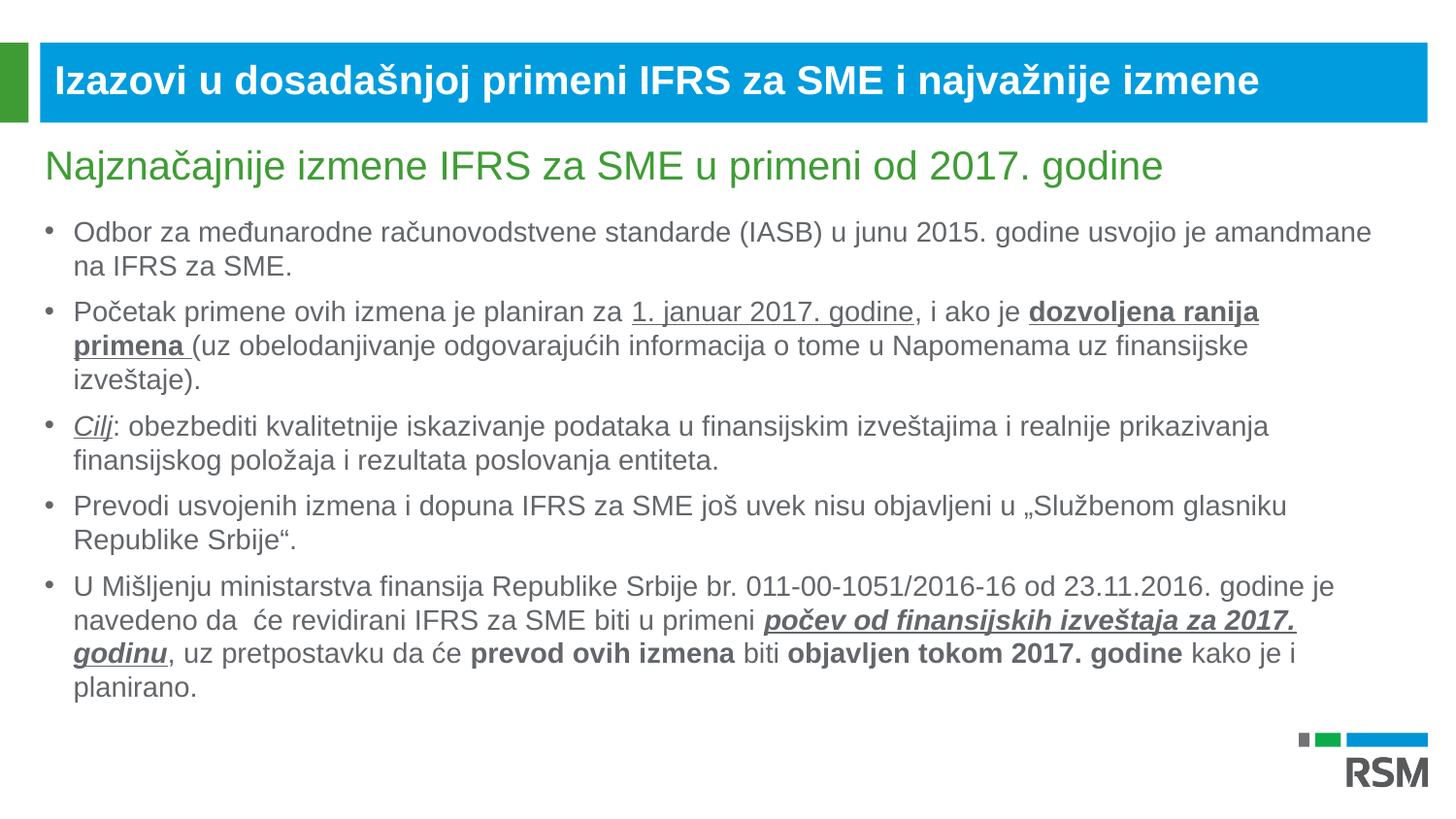

Izazovi u dosadašnjoj primeni IFRS za SME i najvažnije izmene
Najznačajnije izmene IFRS za SME u primeni od 2017. godine
Odbor za međunarodne računovodstvene standarde (IASB) u junu 2015. godine usvojio je amandmane na IFRS za SME.
Početak primene ovih izmena je planiran za 1. januar 2017. godine, i ako je dozvoljena ranija primena (uz obelodanjivanje odgovarajućih informacija o tome u Napomenama uz finansijske izveštaje).
Cilj: obezbediti kvalitetnije iskazivanje podataka u finansijskim izveštajima i realnije prikazivanja finansijskog položaja i rezultata poslovanja entiteta.
Prevodi usvojenih izmena i dopuna IFRS za SME još uvek nisu objavljeni u „Službenom glasniku Republike Srbije“.
U Mišljenju ministarstva finansija Republike Srbije br. 011-00-1051/2016-16 od 23.11.2016. godine je navedeno da  će revidirani IFRS za SME biti u primeni počev od finansijskih izveštaja za 2017. godinu, uz pretpostavku da će prevod ovih izmena biti objavljen tokom 2017. godine kako je i planirano.